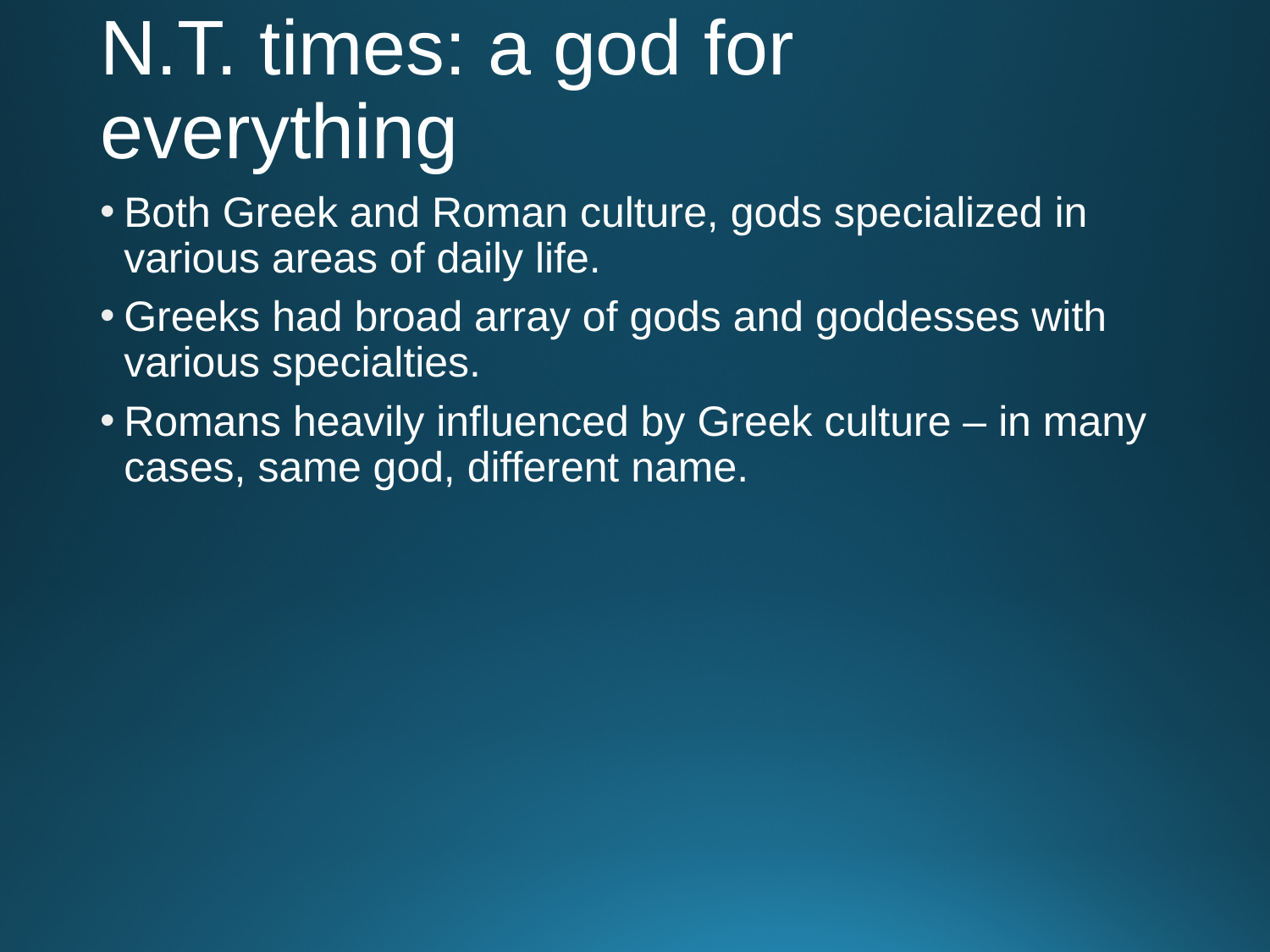

# N.T. times: a god for everything
Both Greek and Roman culture, gods specialized in various areas of daily life.
Greeks had broad array of gods and goddesses with various specialties.
Romans heavily influenced by Greek culture – in many cases, same god, different name.